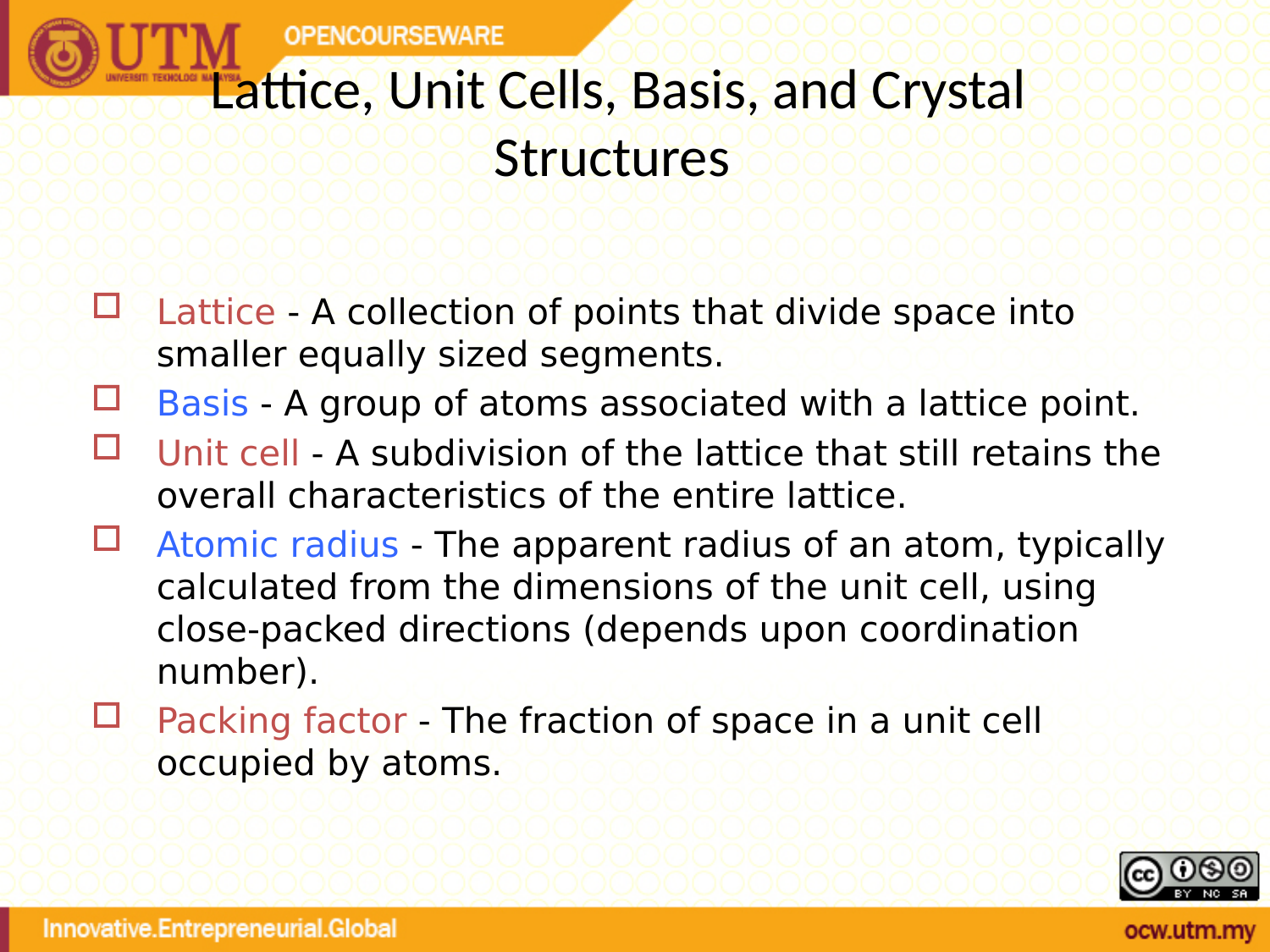

Lattice, Unit Cells, Basis, and Crystal Structures
Lattice - A collection of points that divide space into smaller equally sized segments.
Basis - A group of atoms associated with a lattice point.
Unit cell - A subdivision of the lattice that still retains the overall characteristics of the entire lattice.
Atomic radius - The apparent radius of an atom, typically calculated from the dimensions of the unit cell, using close-packed directions (depends upon coordination number).
Packing factor - The fraction of space in a unit cell occupied by atoms.